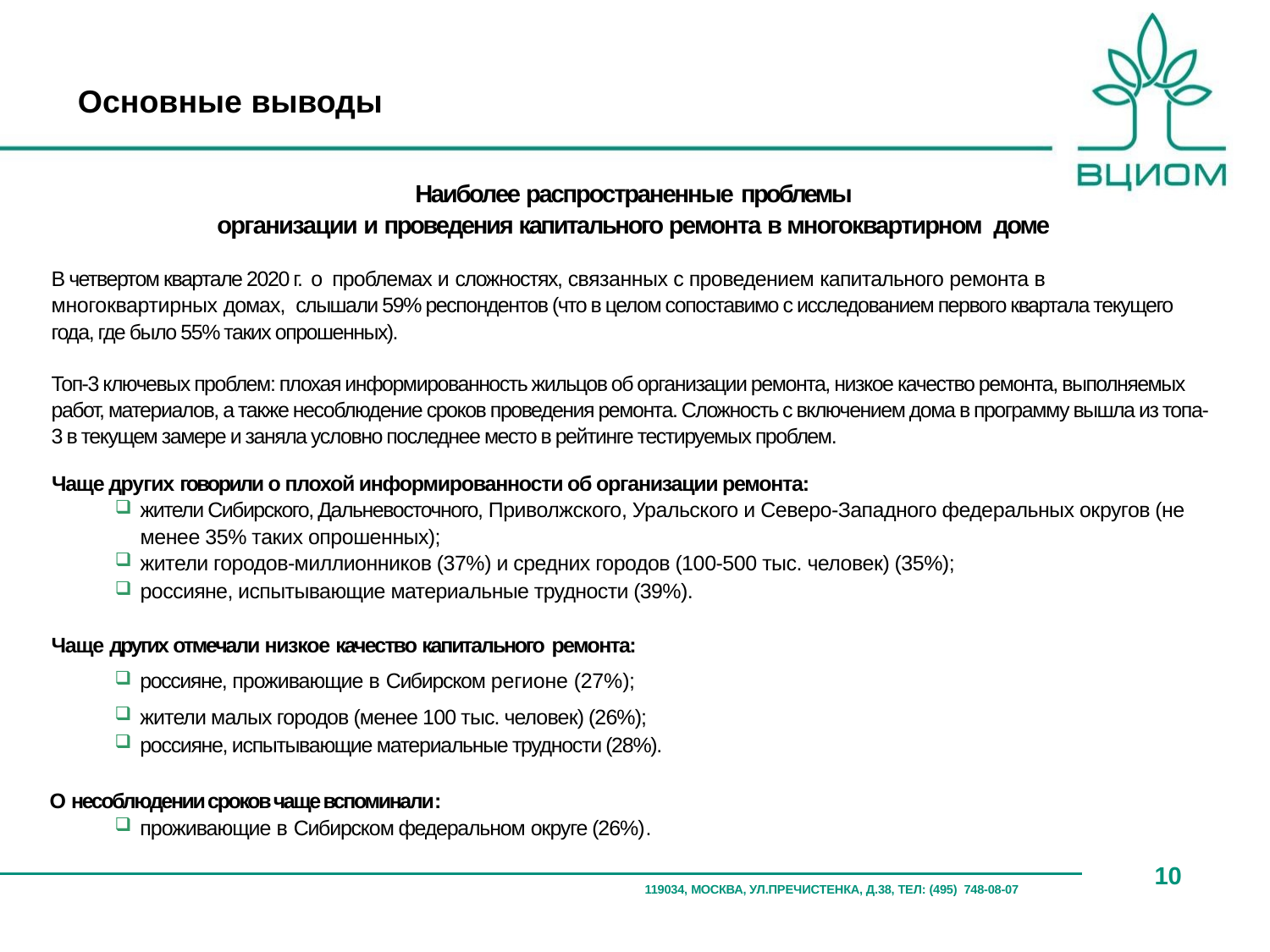

# Основные выводы
Наиболее распространенные проблемы
организации и проведения капитального ремонта в многоквартирном доме
В четвертом квартале 2020 г.  о  проблемах и сложностях, связанных с проведением капитального ремонта в многоквартирных домах,  слышали 59% респондентов (что в целом сопоставимо с исследованием первого квартала текущего года, где было 55% таких опрошенных).
Топ-3 ключевых проблем: плохая информированность жильцов об организации ремонта, низкое качество ремонта, выполняемых работ, материалов, а также несоблюдение сроков проведения ремонта. Сложность с включением дома в программу вышла из топа-3 в текущем замере и заняла условно последнее место в рейтинге тестируемых проблем.

Чаще других говорили о плохой информированности об организации ремонта:
жители Сибирского, Дальневосточного, Приволжского, Уральского и Северо-Западного федеральных округов (не менее 35% таких опрошенных);
жители городов-миллионников (37%) и средних городов (100-500 тыс. человек) (35%);
россияне, испытывающие материальные трудности (39%).
Чаще других отмечали низкое качество капитального ремонта:
россияне, проживающие в Сибирском регионе (27%);
жители малых городов (менее 100 тыс. человек) (26%);
россияне, испытывающие материальные трудности (28%).
О  несоблюдении сроков чаще вспоминали:
проживающие в Сибирском федеральном округе (26%) .
10
119034, МОСКВА, УЛ.ПРЕЧИСТЕНКА, Д.38, ТЕЛ: (495) 748-08-07